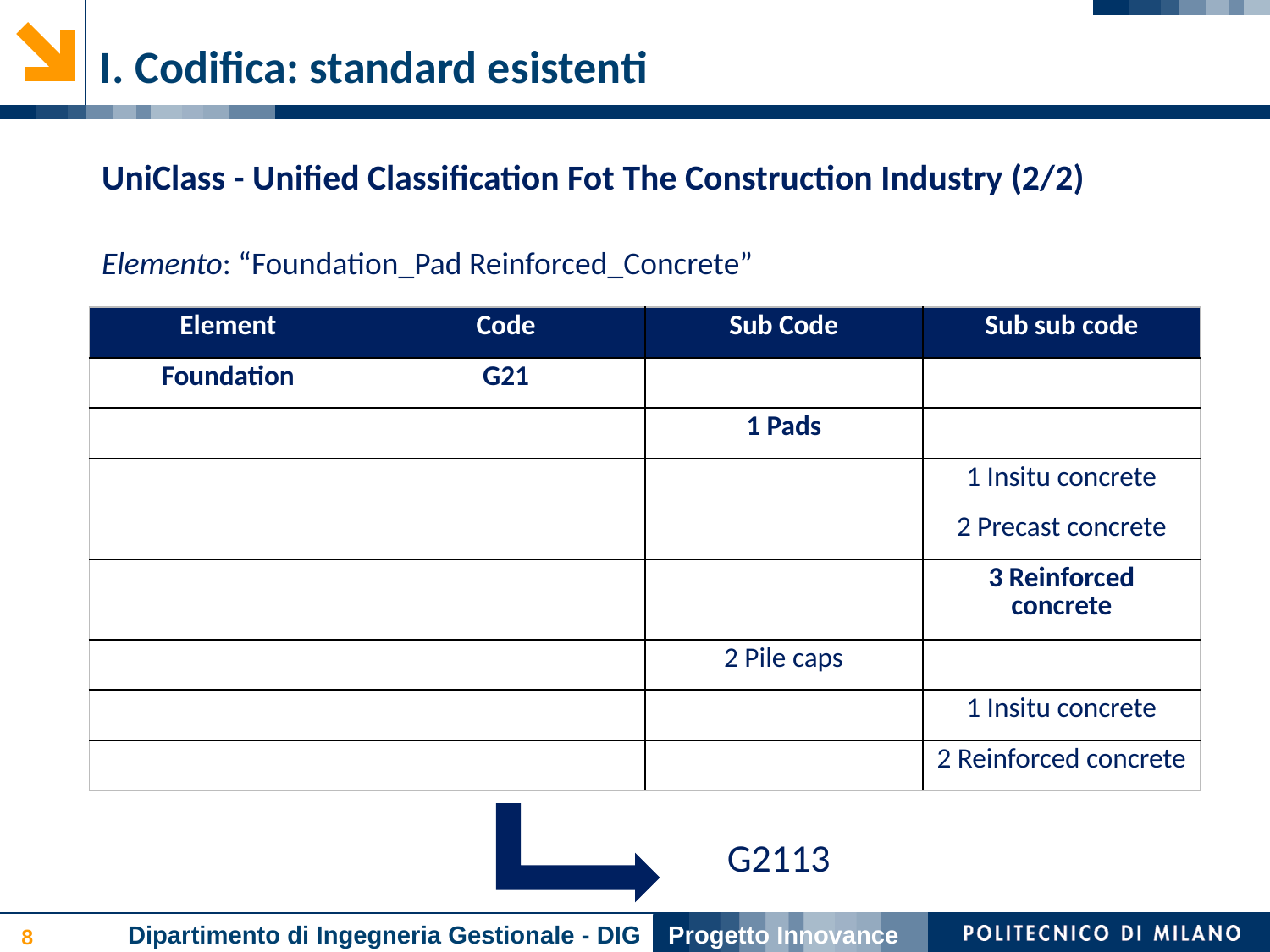

# I. Codifica: standard esistenti
UniClass - Unified Classification Fot The Construction Industry (2/2)

Elemento: “Foundation_Pad Reinforced_Concrete”

| Element | Code | Sub Code | Sub sub code |
| --- | --- | --- | --- |
| Foundation | G21 |  |  |
|  |  | 1 Pads |  |
|  |  |  | 1 Insitu concrete |
|  |  |  | 2 Precast concrete |
|  |  |  | 3 Reinforced concrete |
|  |  | 2 Pile caps |  |
|  |  |  | 1 Insitu concrete |
|  |  |  | 2 Reinforced concrete |

G2113
Dipartimento di Ingegneria Gestionale - DIG
Progetto Innovance
8